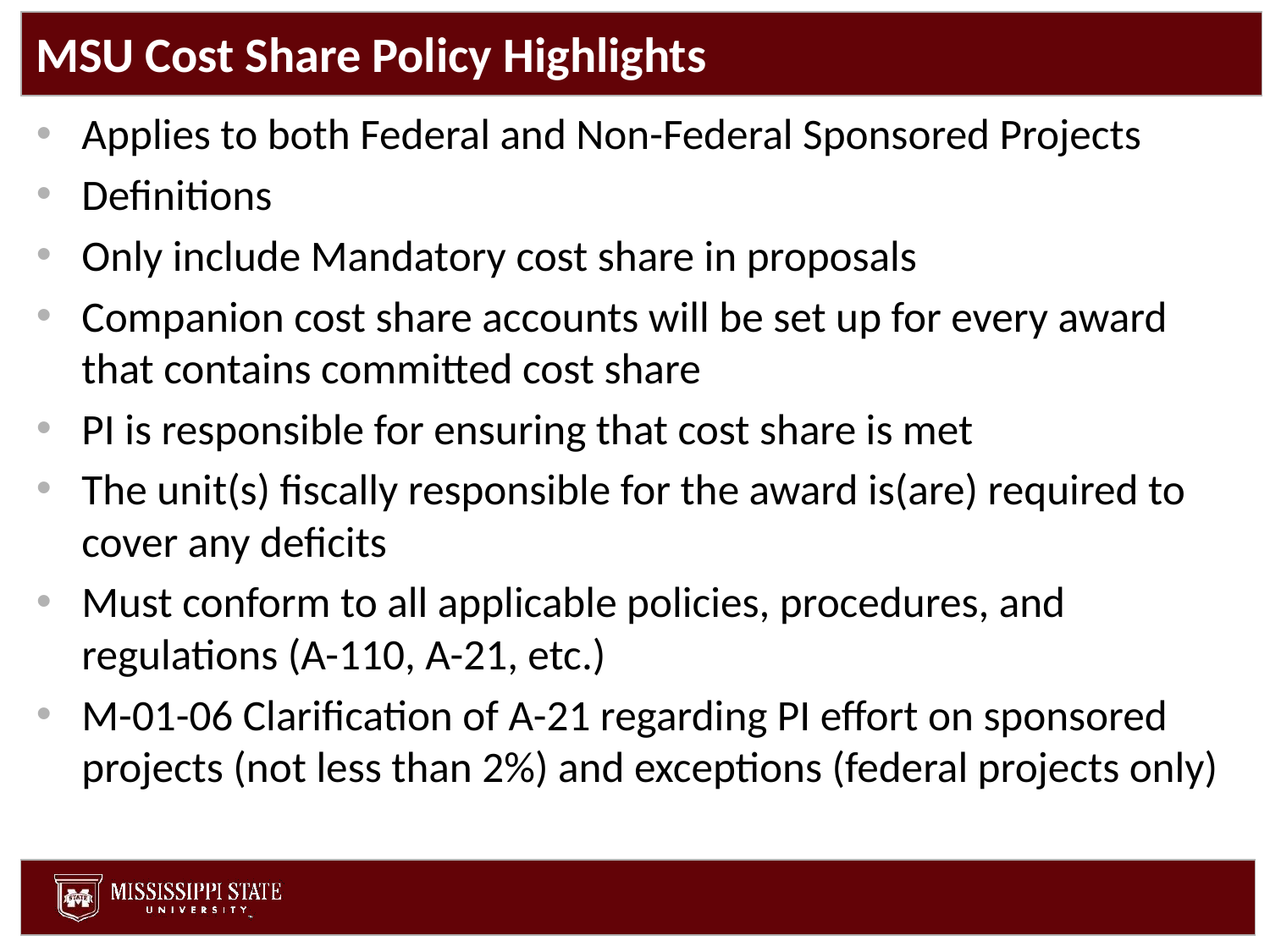

# MSU Cost Share Policy Highlights
Applies to both Federal and Non-Federal Sponsored Projects
Definitions
Only include Mandatory cost share in proposals
Companion cost share accounts will be set up for every award that contains committed cost share
PI is responsible for ensuring that cost share is met
The unit(s) fiscally responsible for the award is(are) required to cover any deficits
Must conform to all applicable policies, procedures, and regulations (A-110, A-21, etc.)
M-01-06 Clarification of A-21 regarding PI effort on sponsored projects (not less than 2%) and exceptions (federal projects only)